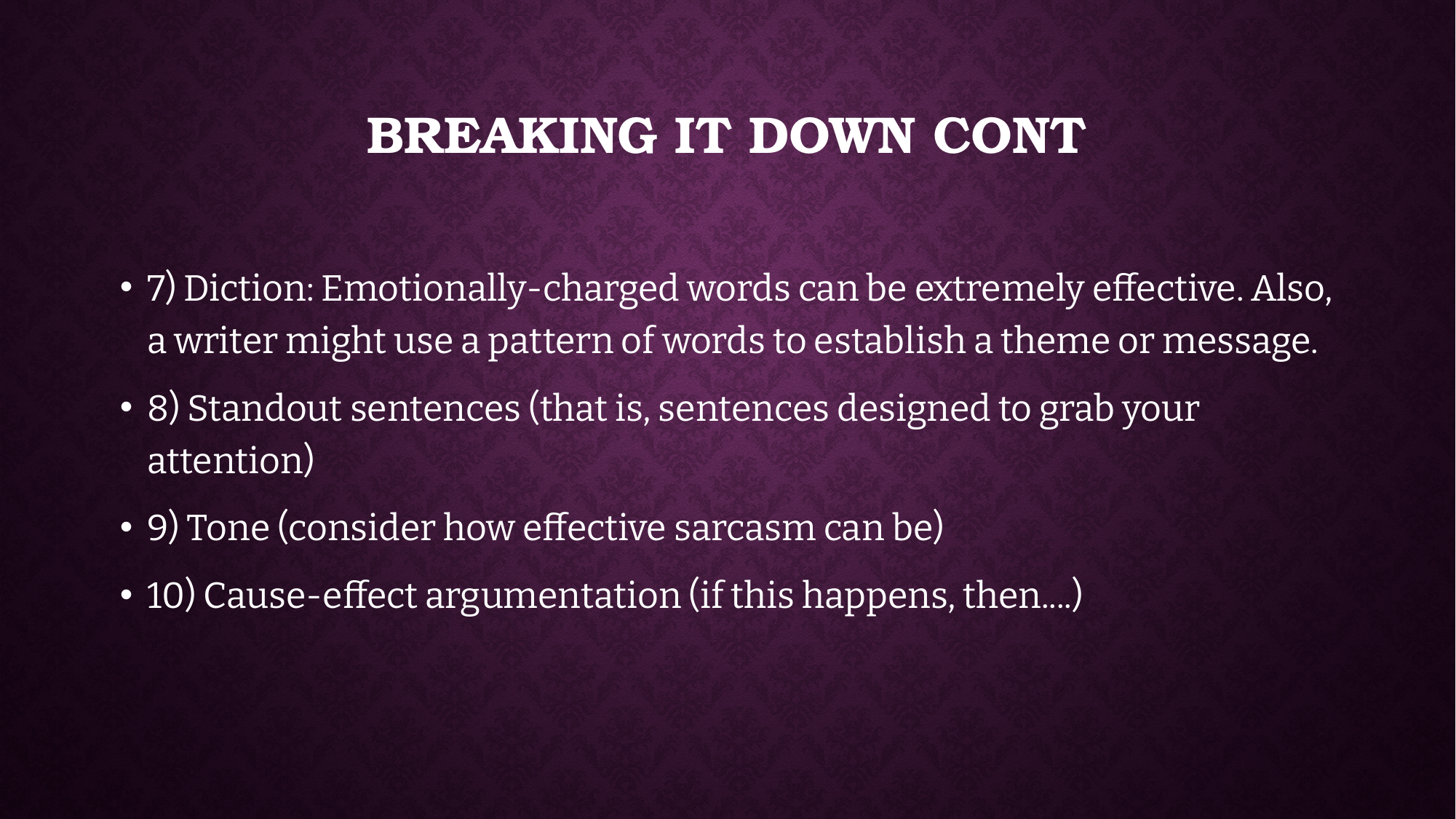

# Breaking it down cont
7) Diction: Emotionally-charged words can be extremely effective. Also, a writer might use a pattern of words to establish a theme or message.
8) Standout sentences (that is, sentences designed to grab your attention)
9) Tone (consider how effective sarcasm can be)
10) Cause-effect argumentation (if this happens, then....)